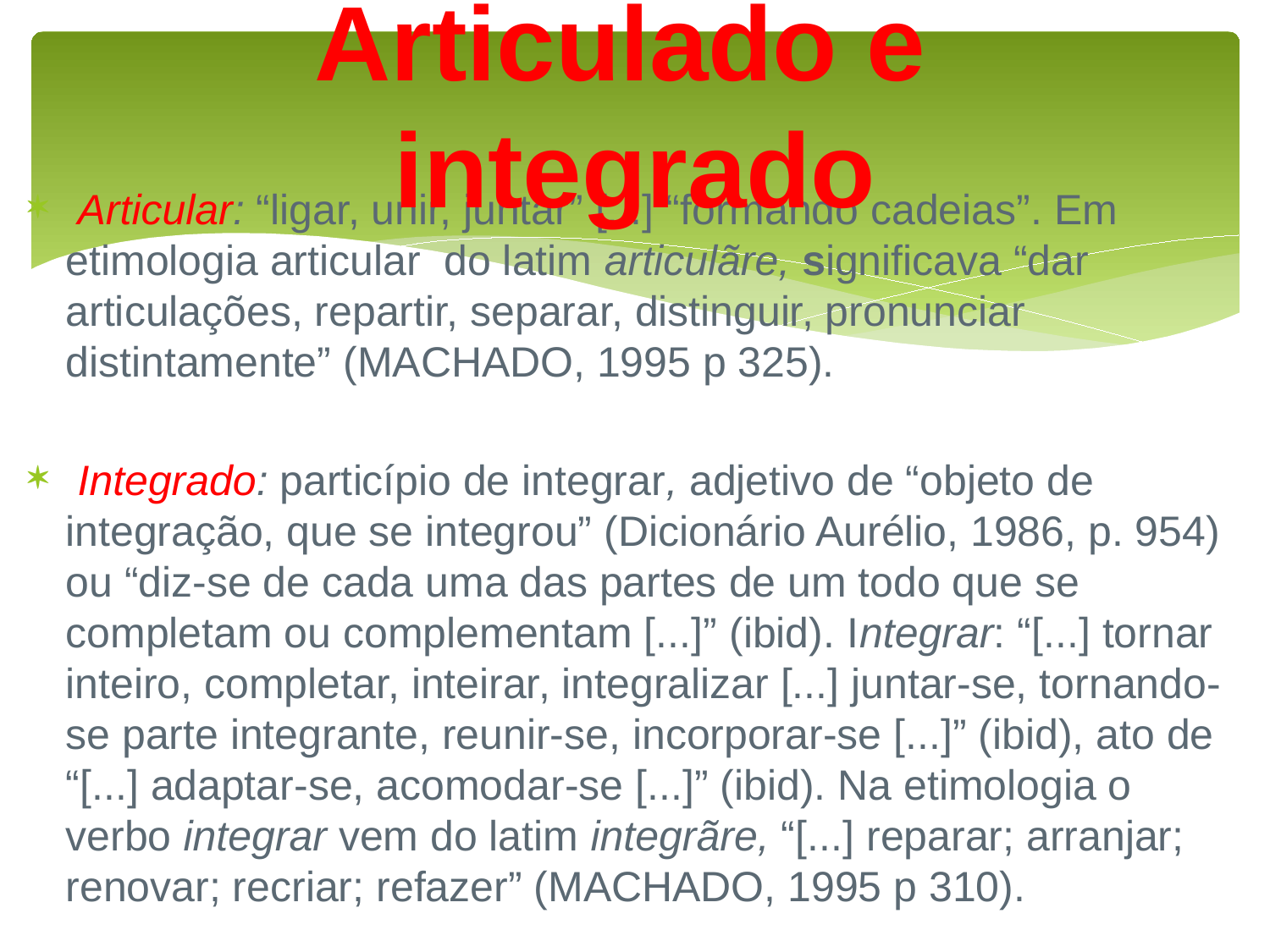

# Articulado e  integrado
 Articular: “ligar, unir, juntar” [...] “formando cadeias”. Em etimologia articular  do latim articulãre, significava “dar articulações, repartir, separar, distinguir, pronunciar distintamente” (MACHADO, 1995 p 325).

 Integrado: particípio de integrar, adjetivo de “objeto de integração, que se integrou” (Dicionário Aurélio, 1986, p. 954) ou “diz-se de cada uma das partes de um todo que se completam ou complementam [...]” (ibid). Integrar: “[...] tornar inteiro, completar, inteirar, integralizar [...] juntar-se, tornando-se parte integrante, reunir-se, incorporar-se [...]” (ibid), ato de “[...] adaptar-se, acomodar-se [...]” (ibid). Na etimologia o verbo integrar vem do latim integrãre, “[...] reparar; arranjar; renovar; recriar; refazer” (MACHADO, 1995 p 310).